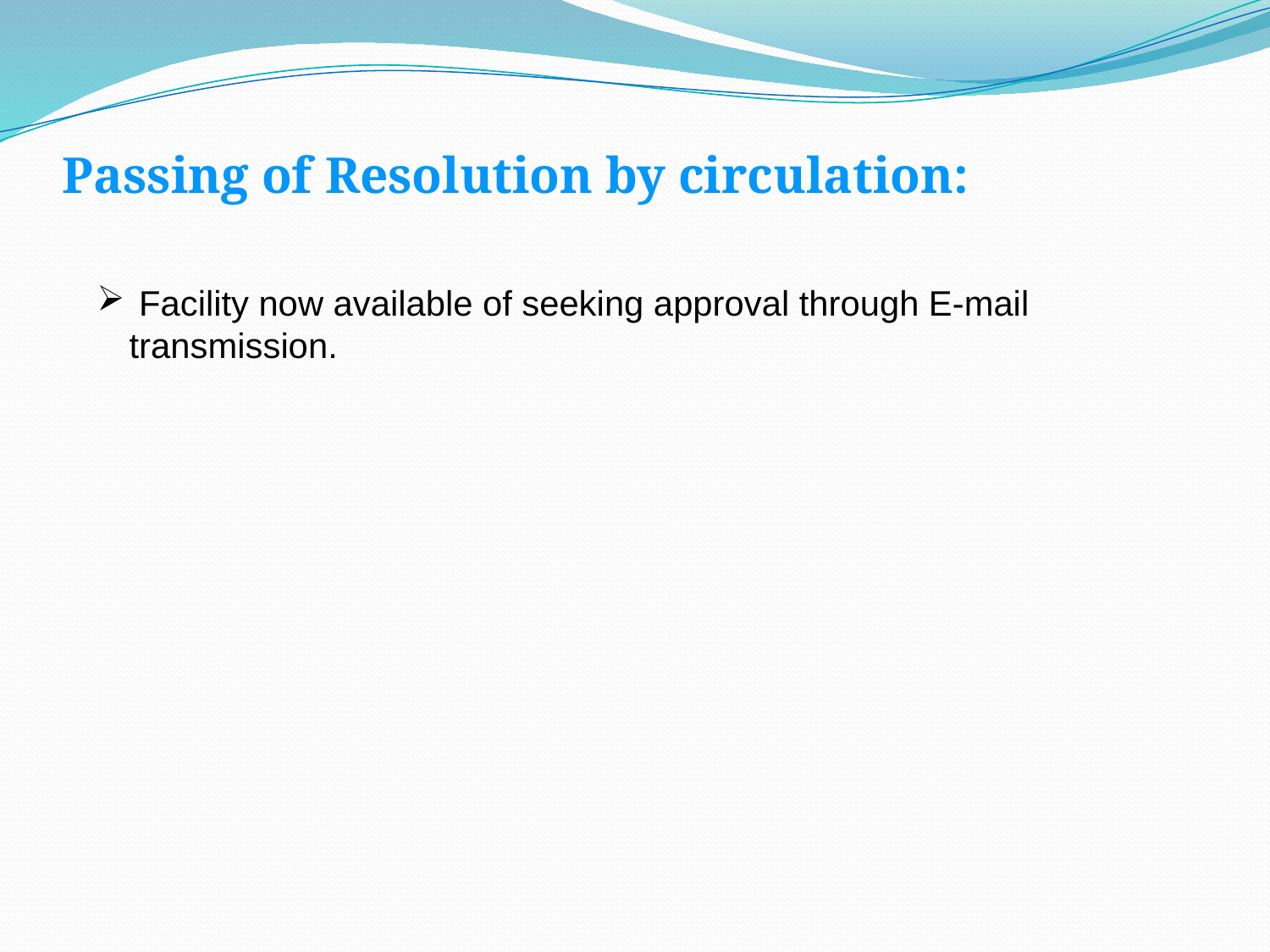

Passing of Resolution by circulation:
 Facility now available of seeking approval through E-mail transmission.